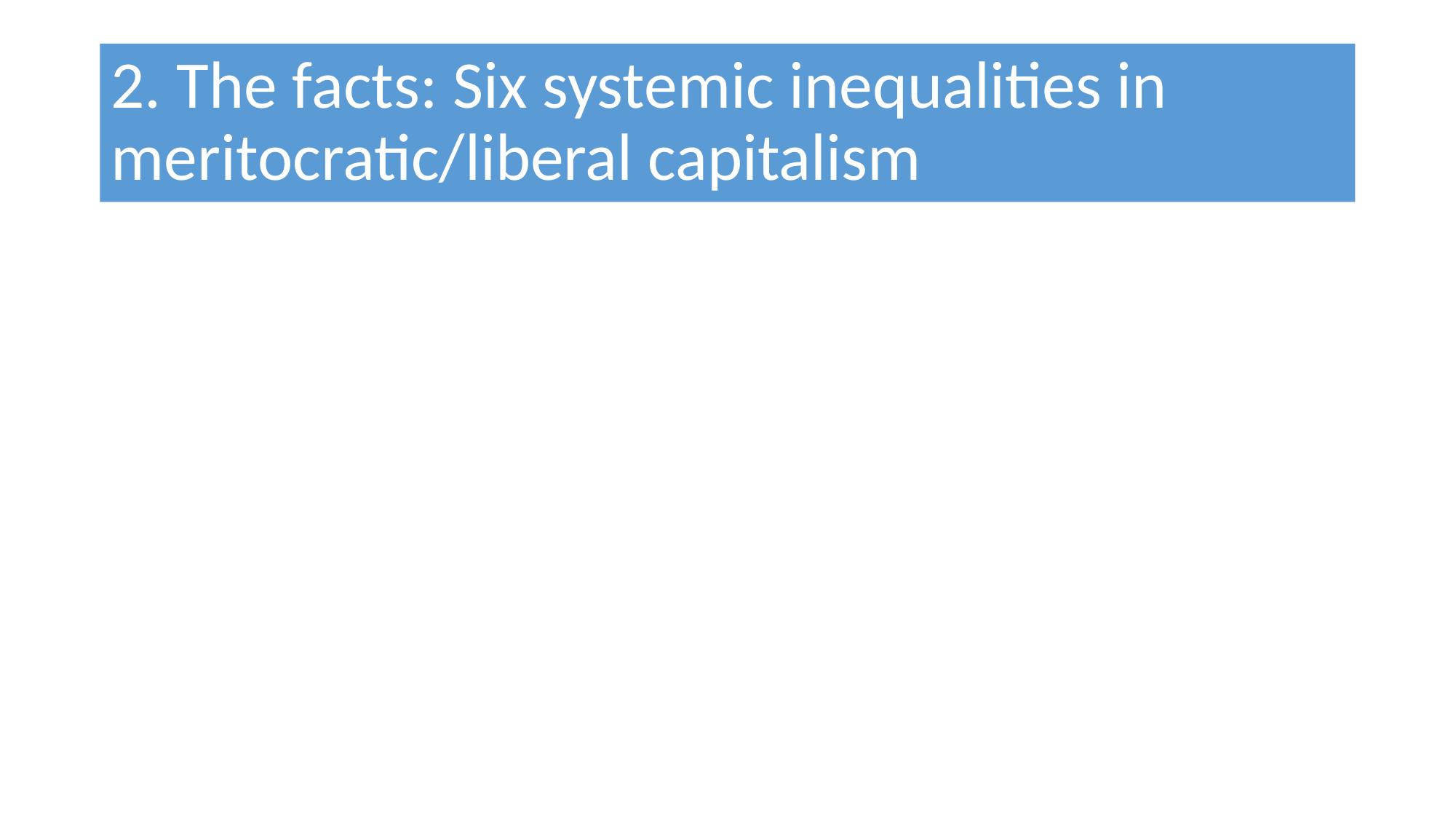

# 2. The facts: Six systemic inequalities in meritocratic/liberal capitalism